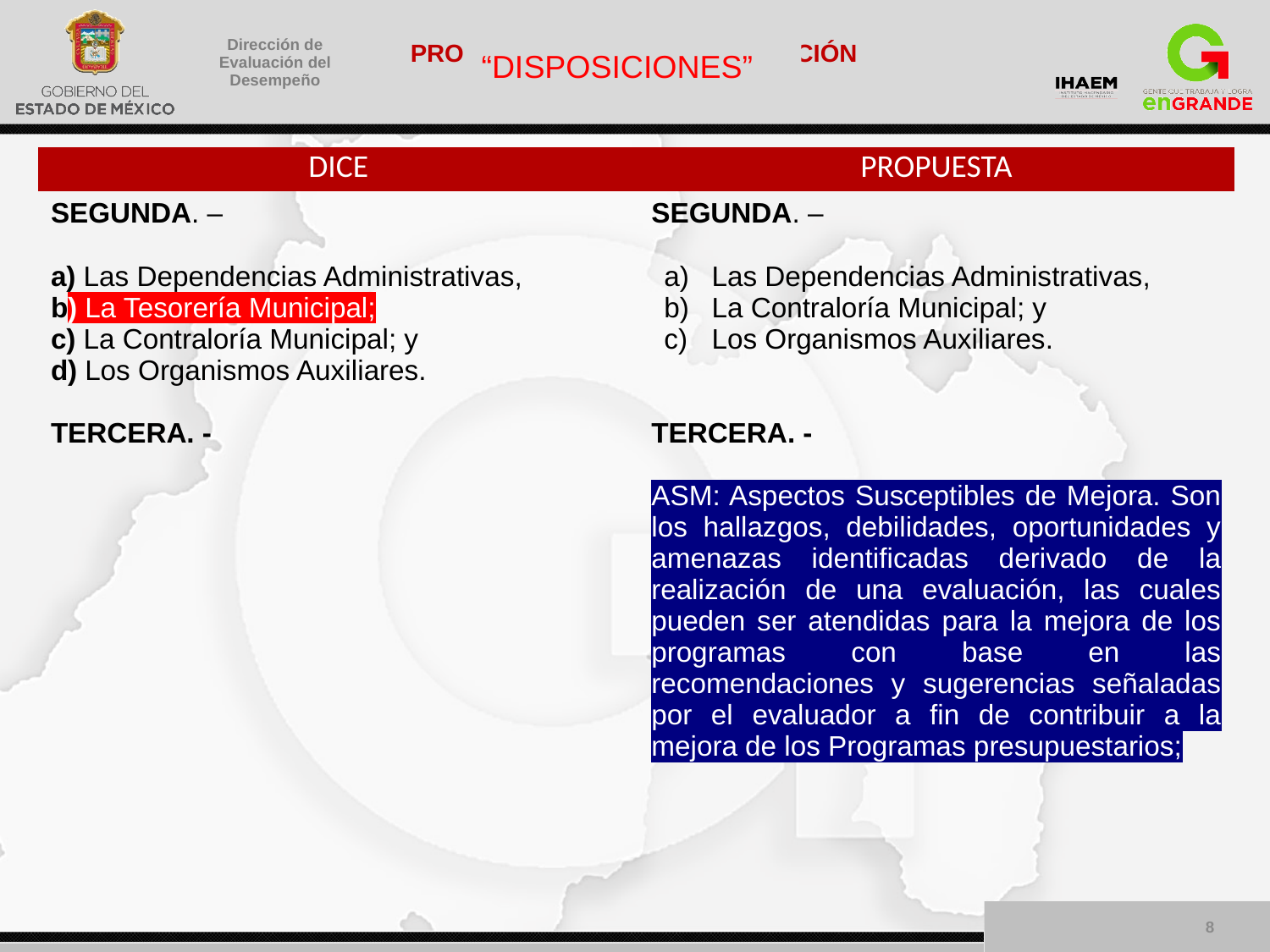

“DISPOSICIONES”
| DICE | PROPUESTA |
| --- | --- |
| SEGUNDA. –   a) Las Dependencias Administrativas, b) La Tesorería Municipal; c) La Contraloría Municipal; y d) Los Organismos Auxiliares. TERCERA. - | SEGUNDA. – Las Dependencias Administrativas, La Contraloría Municipal; y Los Organismos Auxiliares. TERCERA. - ASM: Aspectos Susceptibles de Mejora. Son los hallazgos, debilidades, oportunidades y amenazas identificadas derivado de la realización de una evaluación, las cuales pueden ser atendidas para la mejora de los programas con base en las recomendaciones y sugerencias señaladas por el evaluador a fin de contribuir a la mejora de los Programas presupuestarios; |
8